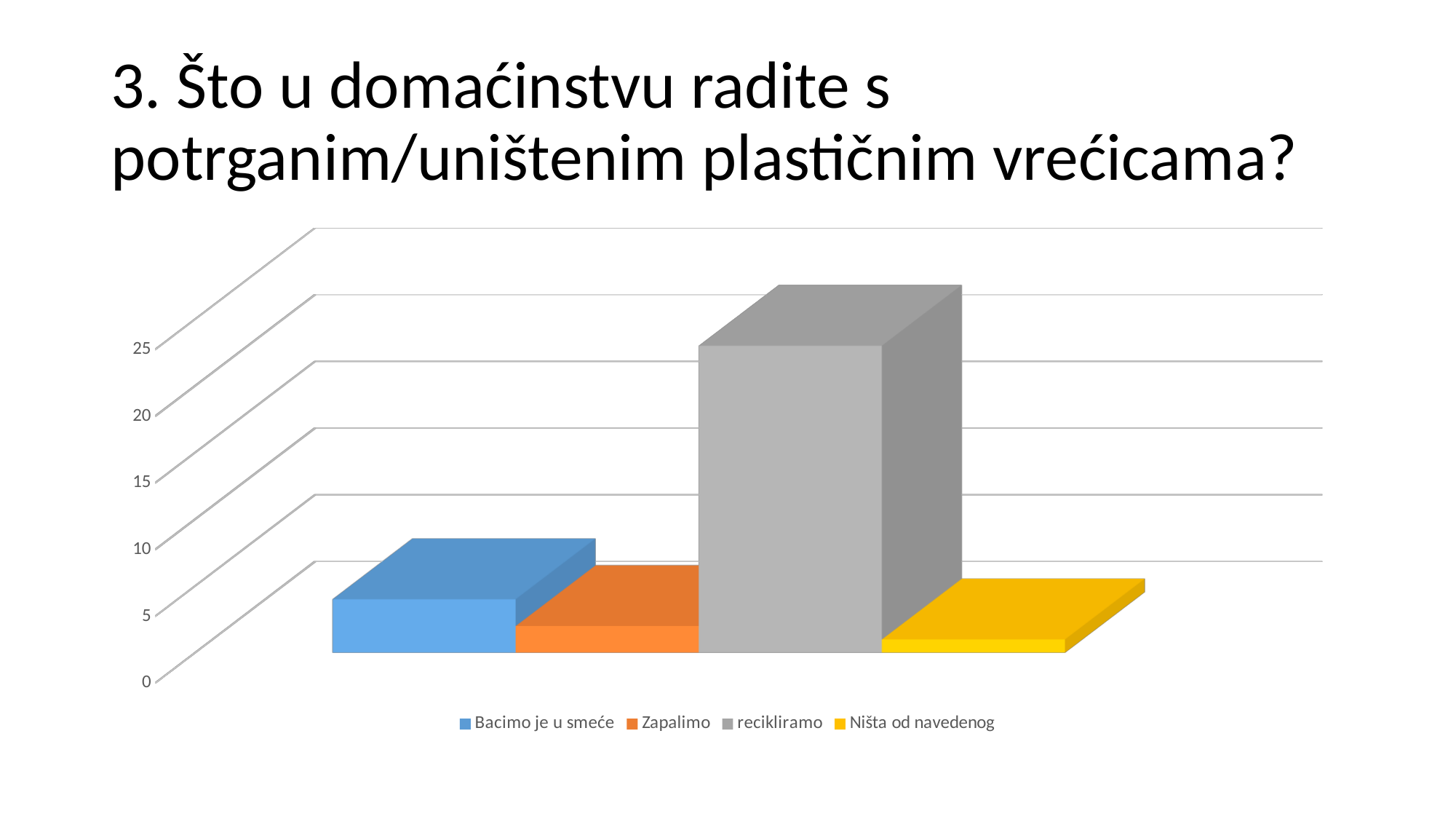

# 3. Što u domaćinstvu radite s potrganim/uništenim plastičnim vrećicama?

[unsupported chart]